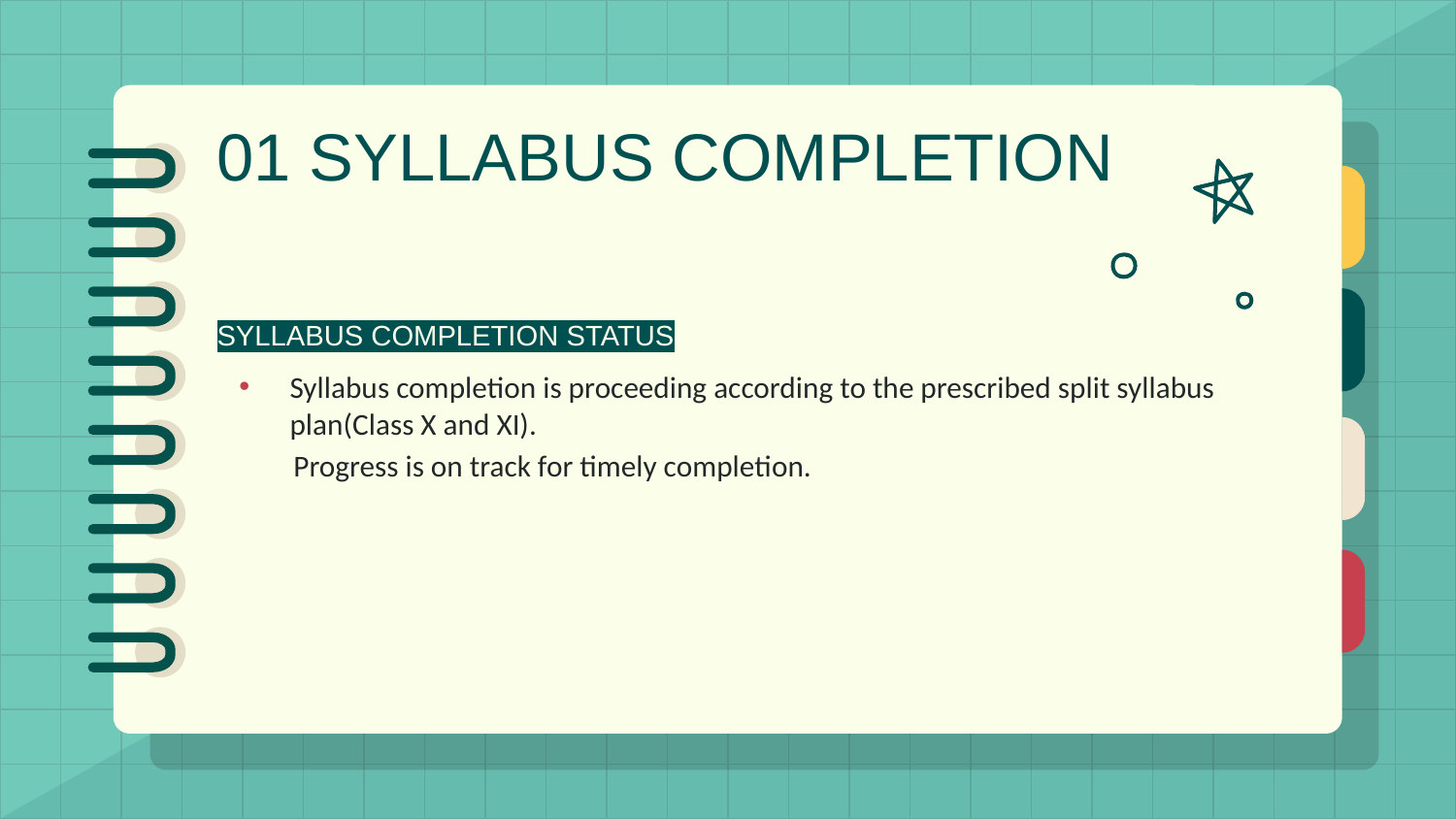

# 01 SYLLABUS COMPLETION

SYLLABUS COMPLETION STATUS
Syllabus completion is proceeding according to the prescribed split syllabus plan(Class X and XI).
        Progress is on track for timely completion.